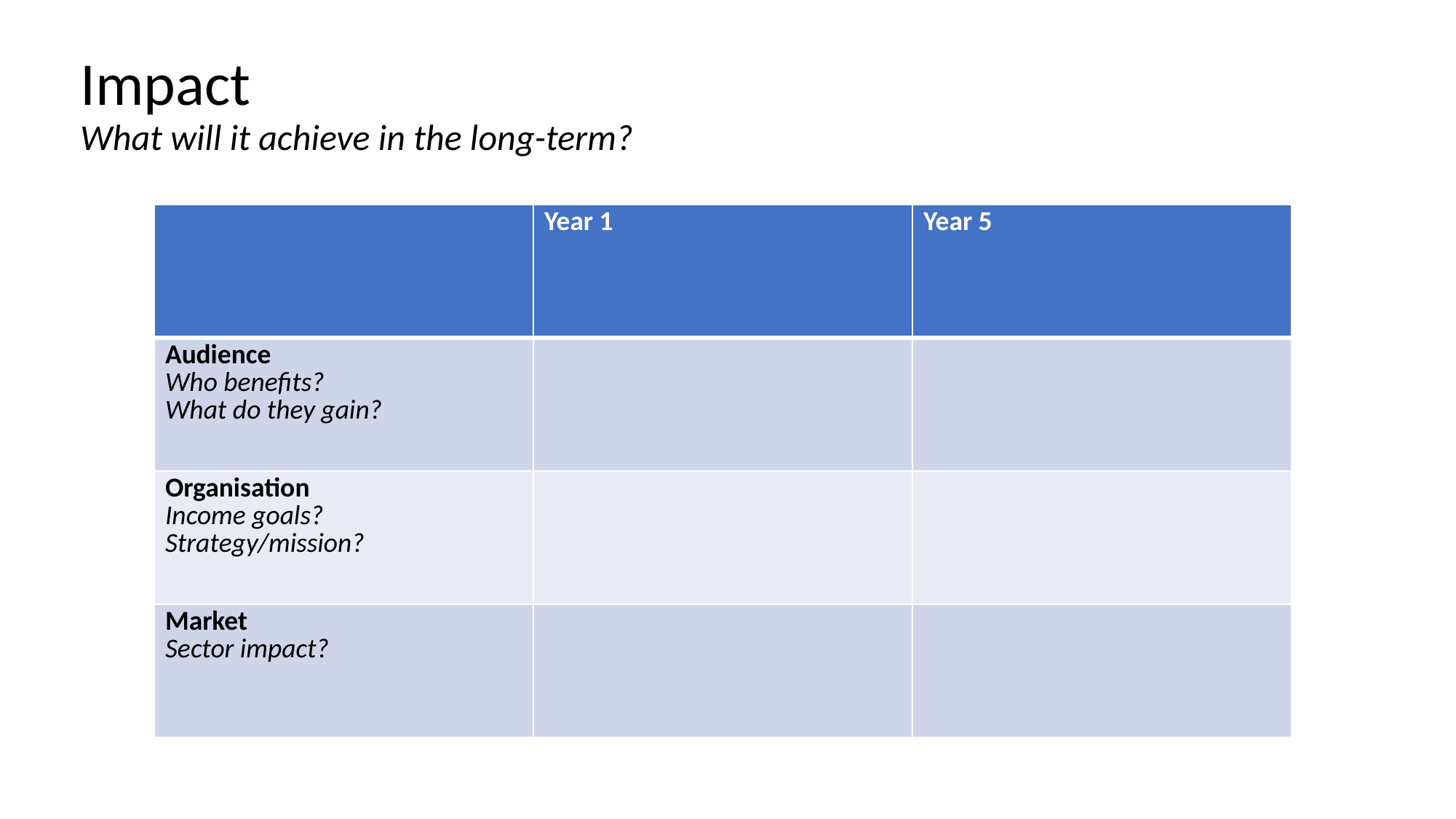

Impact
What will it achieve in the long-term?
|  | Year 1 | Year 5 |
| --- | --- | --- |
| Audience  Who benefits?  What do they gain? |  |  |
| Organisation Income goals? Strategy/mission? |  |  |
| Market Sector impact? |  |  |